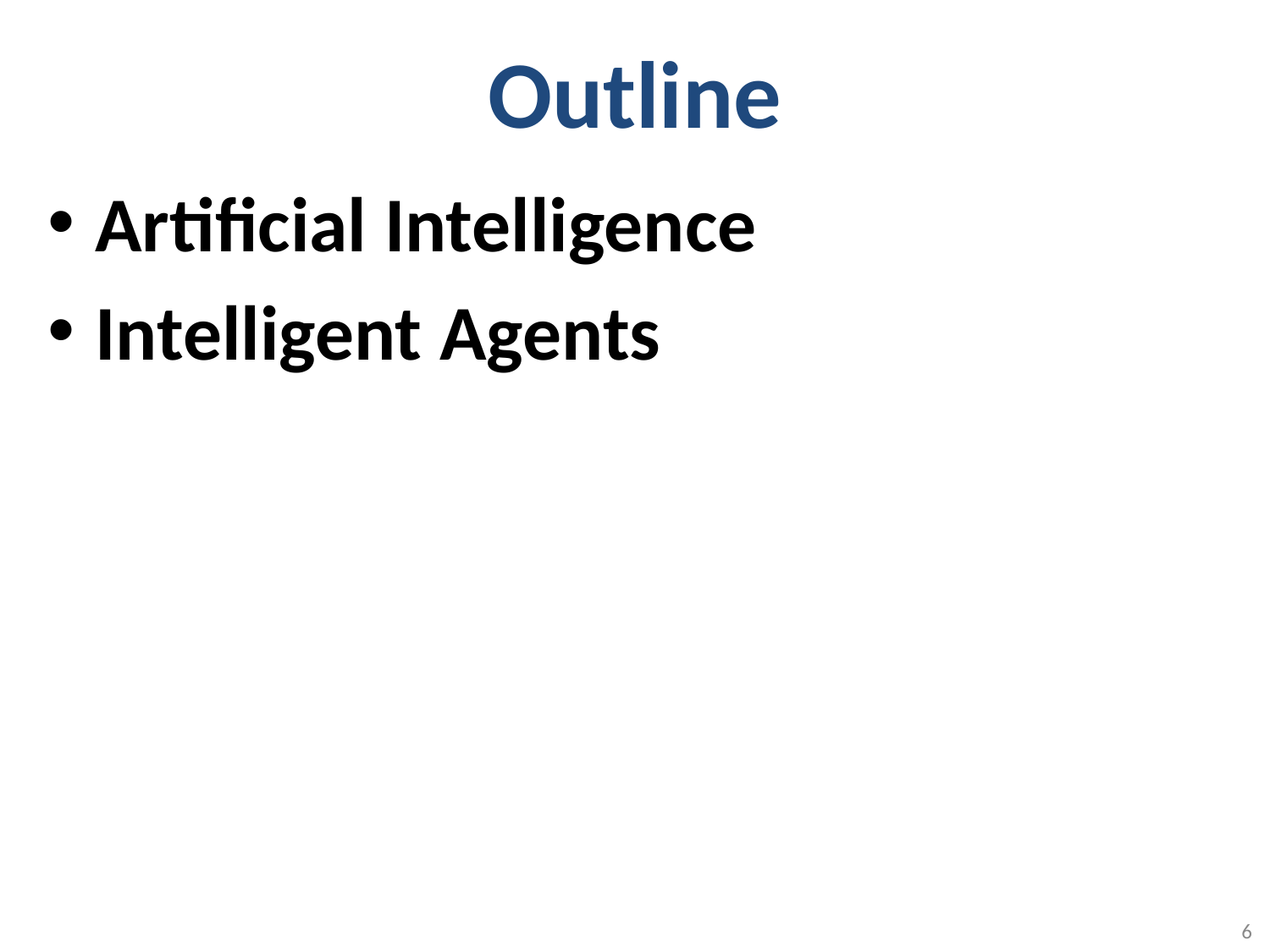

# Outline
Artificial Intelligence
Intelligent Agents

6